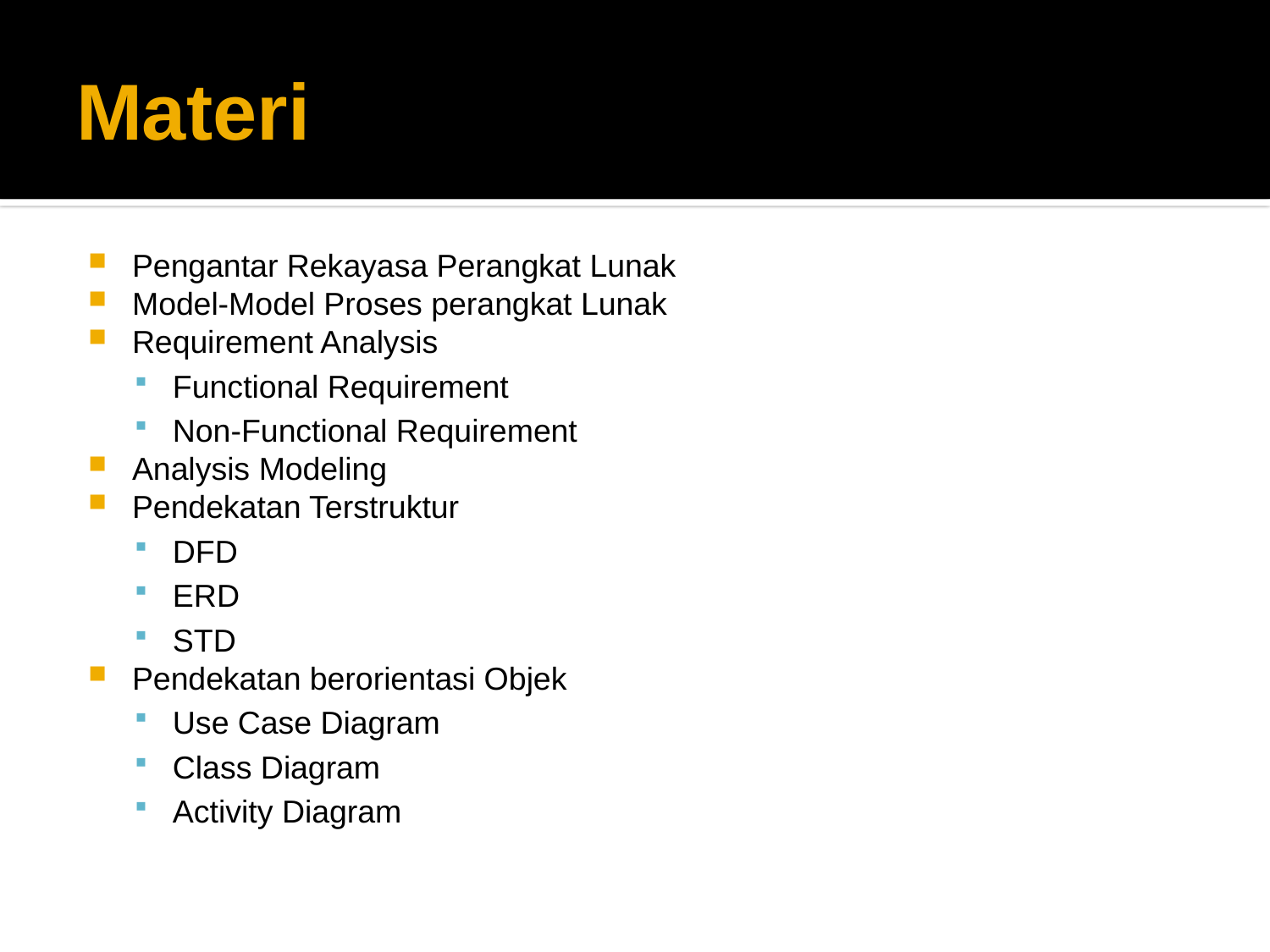

# Materi
Pengantar Rekayasa Perangkat Lunak
Model-Model Proses perangkat Lunak
Requirement Analysis
Functional Requirement
Non-Functional Requirement
Analysis Modeling
Pendekatan Terstruktur
DFD
ERD
STD
Pendekatan berorientasi Objek
Use Case Diagram
Class Diagram
Activity Diagram